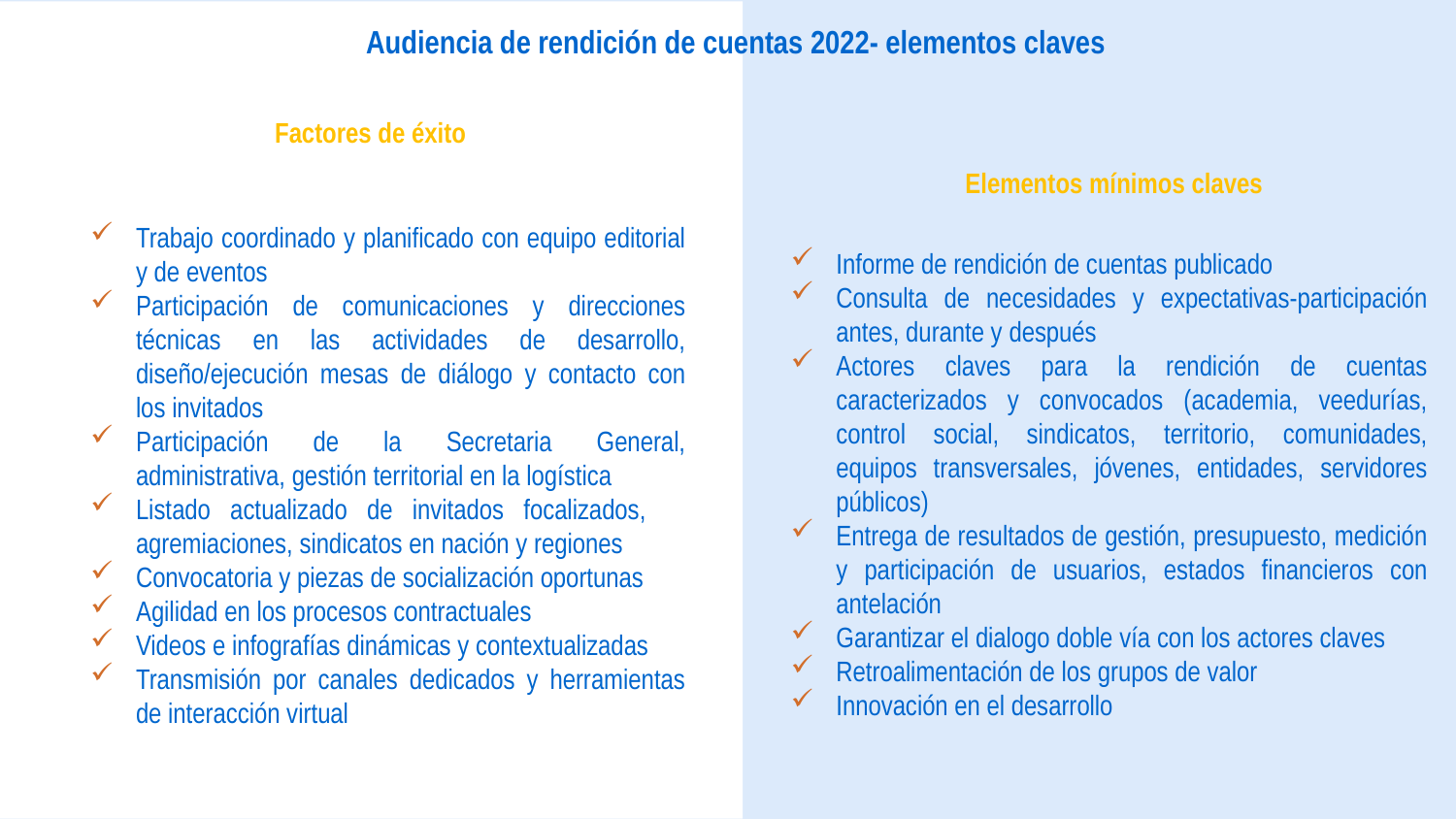

Audiencia de rendición de cuentas 2022- elementos claves
# Factores de éxito
Elementos mínimos claves

Informe de rendición de cuentas publicado
Consulta de necesidades y expectativas-participación antes, durante y después
Actores claves para la rendición de cuentas caracterizados y convocados (academia, veedurías, control social, sindicatos, territorio, comunidades, equipos transversales, jóvenes, entidades, servidores públicos)
Entrega de resultados de gestión, presupuesto, medición y participación de usuarios, estados financieros con antelación
Garantizar el dialogo doble vía con los actores claves
Retroalimentación de los grupos de valor
Innovación en el desarrollo

Trabajo coordinado y planificado con equipo editorial y de eventos
Participación de comunicaciones y direcciones técnicas en las actividades de desarrollo, diseño/ejecución mesas de diálogo y contacto con los invitados
Participación de la Secretaria General, administrativa, gestión territorial en la logística
Listado actualizado de invitados focalizados,   agremiaciones, sindicatos en nación y regiones
Convocatoria y piezas de socialización oportunas
Agilidad en los procesos contractuales
Videos e infografías dinámicas y contextualizadas
Transmisión por canales dedicados y herramientas de interacción virtual